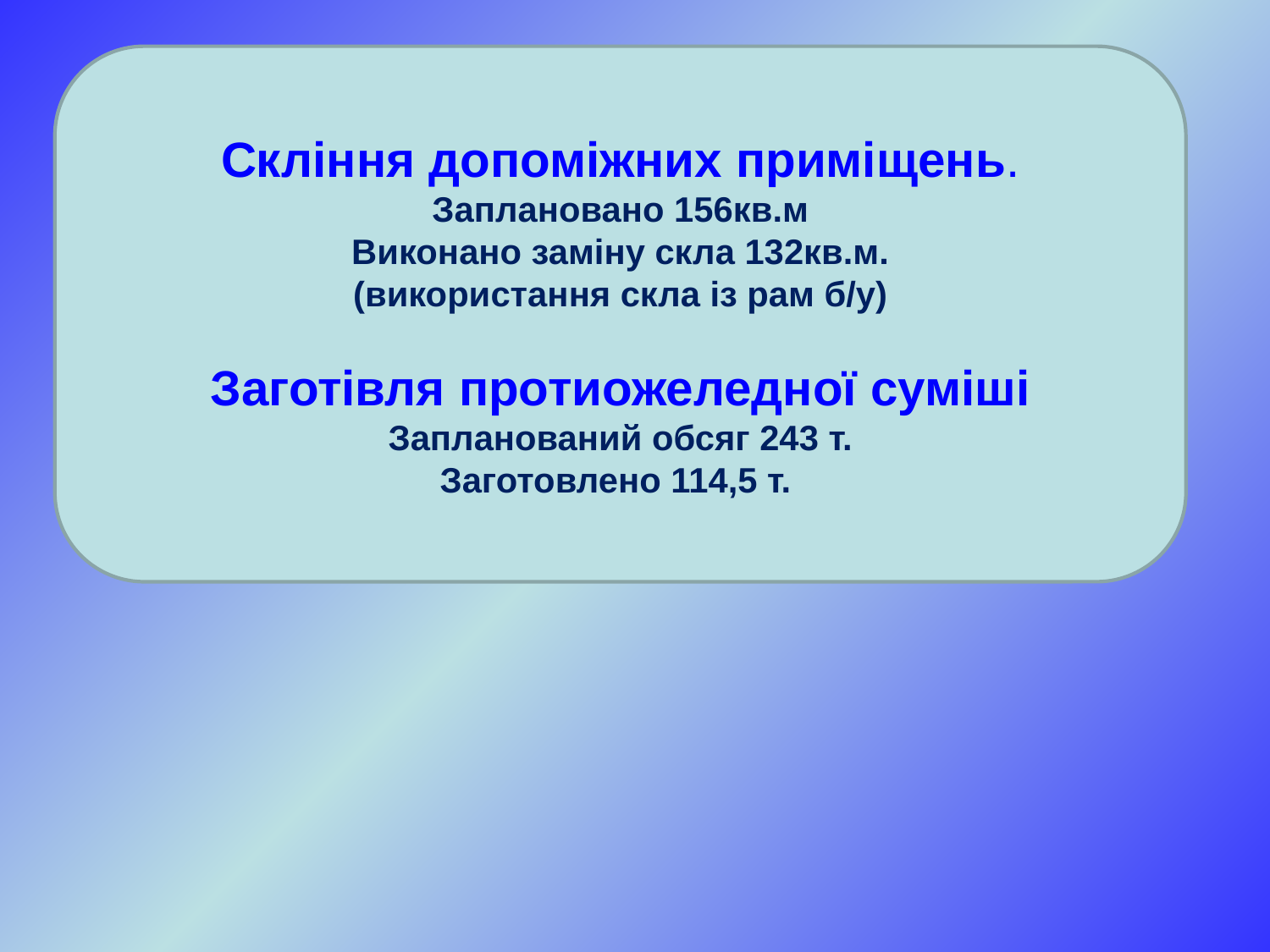

Скління допоміжних приміщень.
Заплановано 156кв.м
Виконано заміну скла 132кв.м.
(використання скла із рам б/у)

Заготівля протиожеледної суміші
Запланований обсяг 243 т.
Заготовлено 114,5 т.